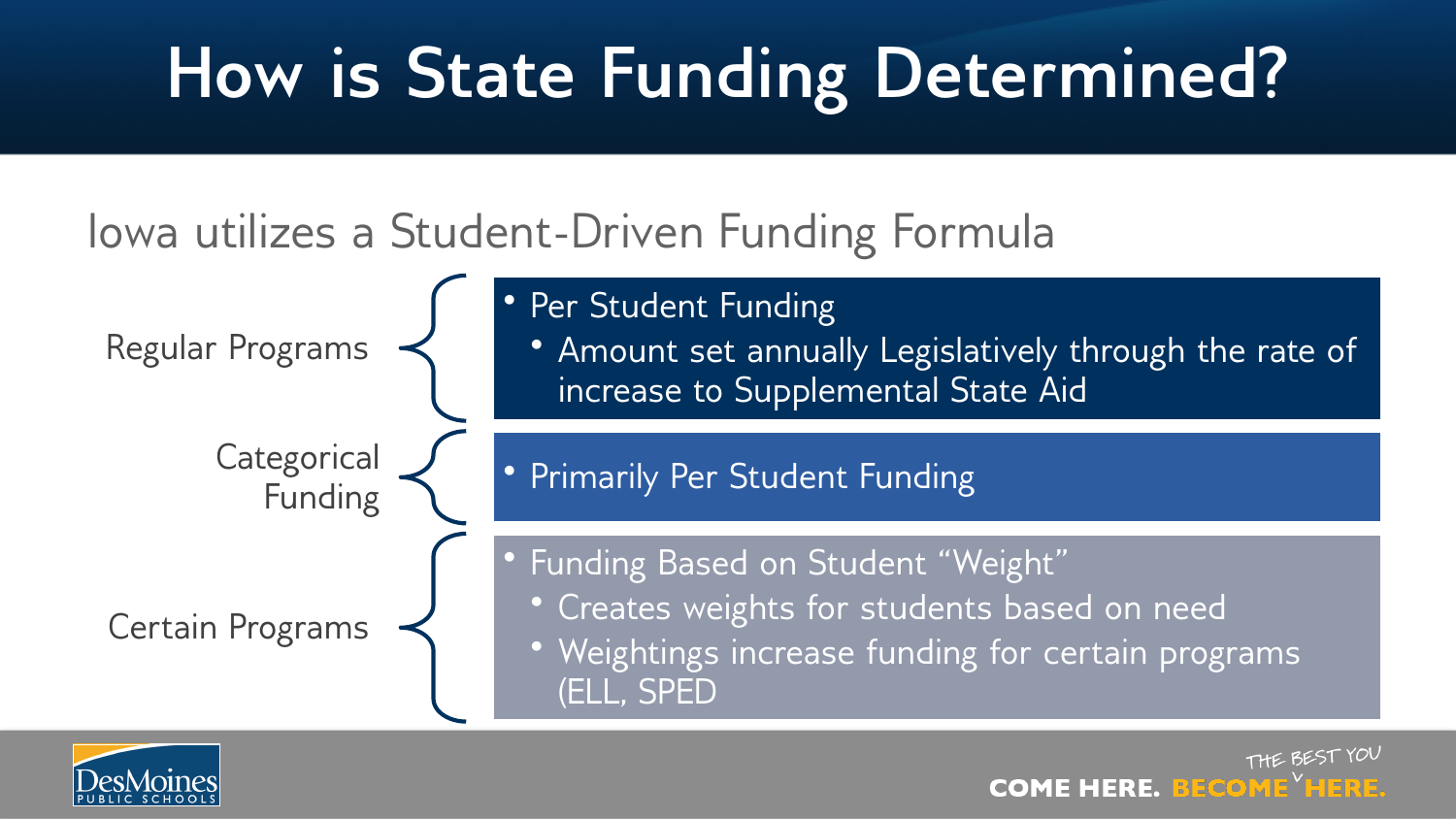

# How is State Funding Determined?
Iowa utilizes a Student-Driven Funding Formula

Regular Programs
Per Student Funding
Amount set annually Legislatively through the rate of increase to Supplemental State Aid
Categorical Funding
Primarily Per Student Funding
Certain Programs
Funding Based on Student “Weight”
Creates weights for students based on need
Weightings increase funding for certain programs (ELL, SPED